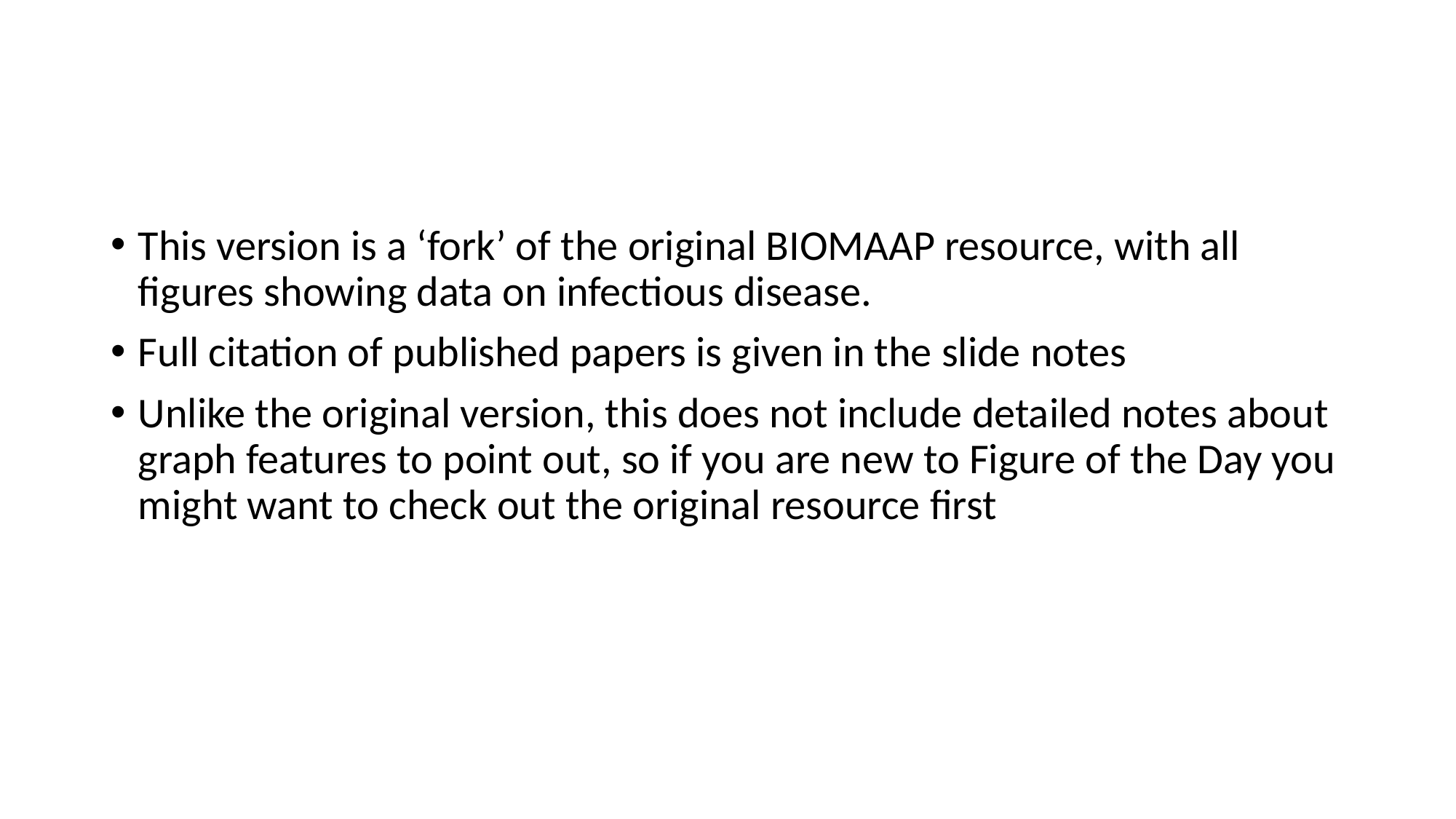

#
This version is a ‘fork’ of the original BIOMAAP resource, with all figures showing data on infectious disease.
Full citation of published papers is given in the slide notes
Unlike the original version, this does not include detailed notes about graph features to point out, so if you are new to Figure of the Day you might want to check out the original resource first